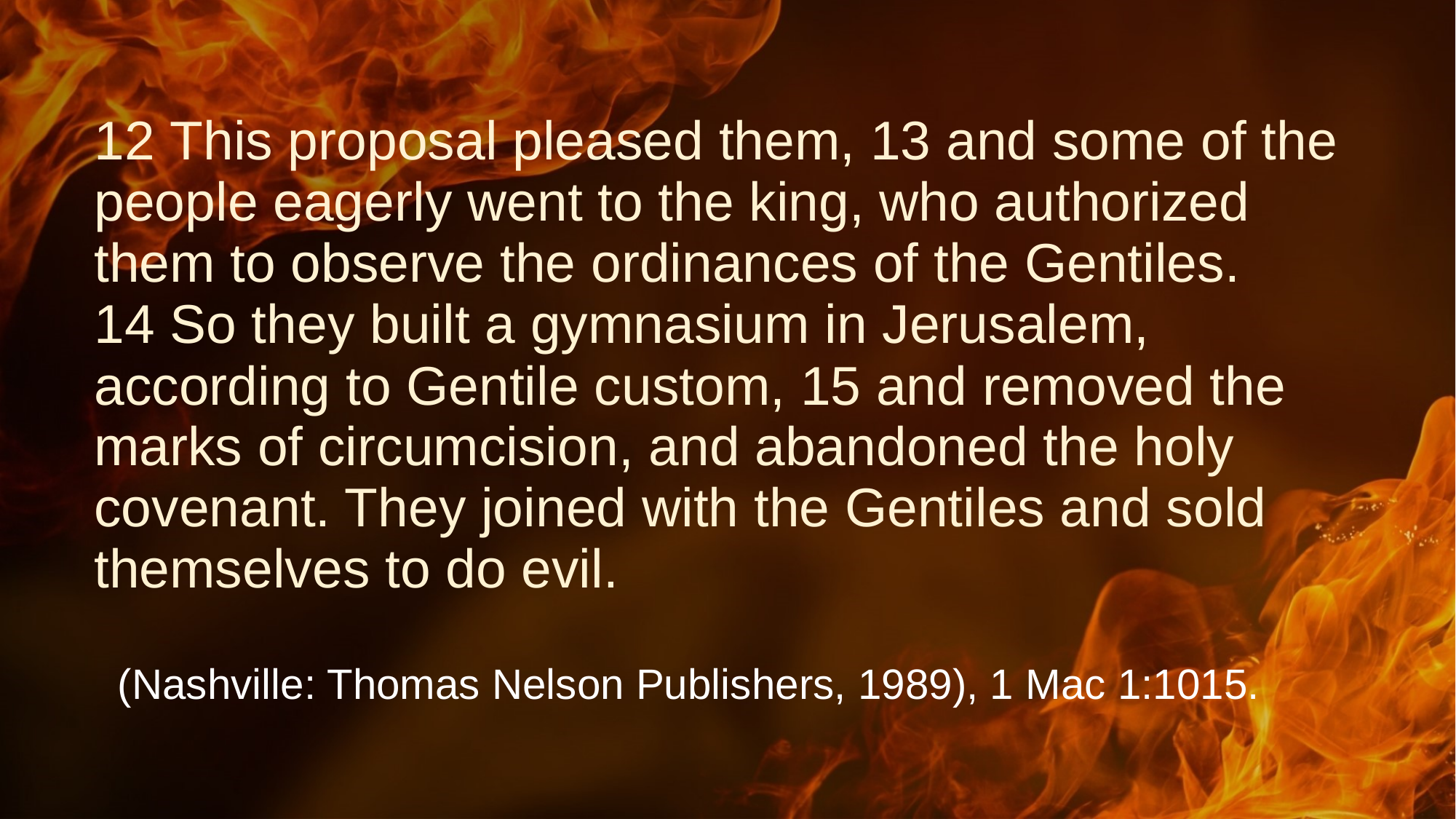

12 This proposal pleased them, 13 and some of the people eagerly went to the king, who authorized them to observe the ordinances of the Gentiles. 14 So they built a gymnasium in Jerusalem, according to Gentile custom, 15 and removed the marks of circumcision, and abandoned the holy covenant. They joined with the Gentiles and sold themselves to do evil.

  (Nashville: Thomas Nelson Publishers, 1989), 1 Mac 1:1015.